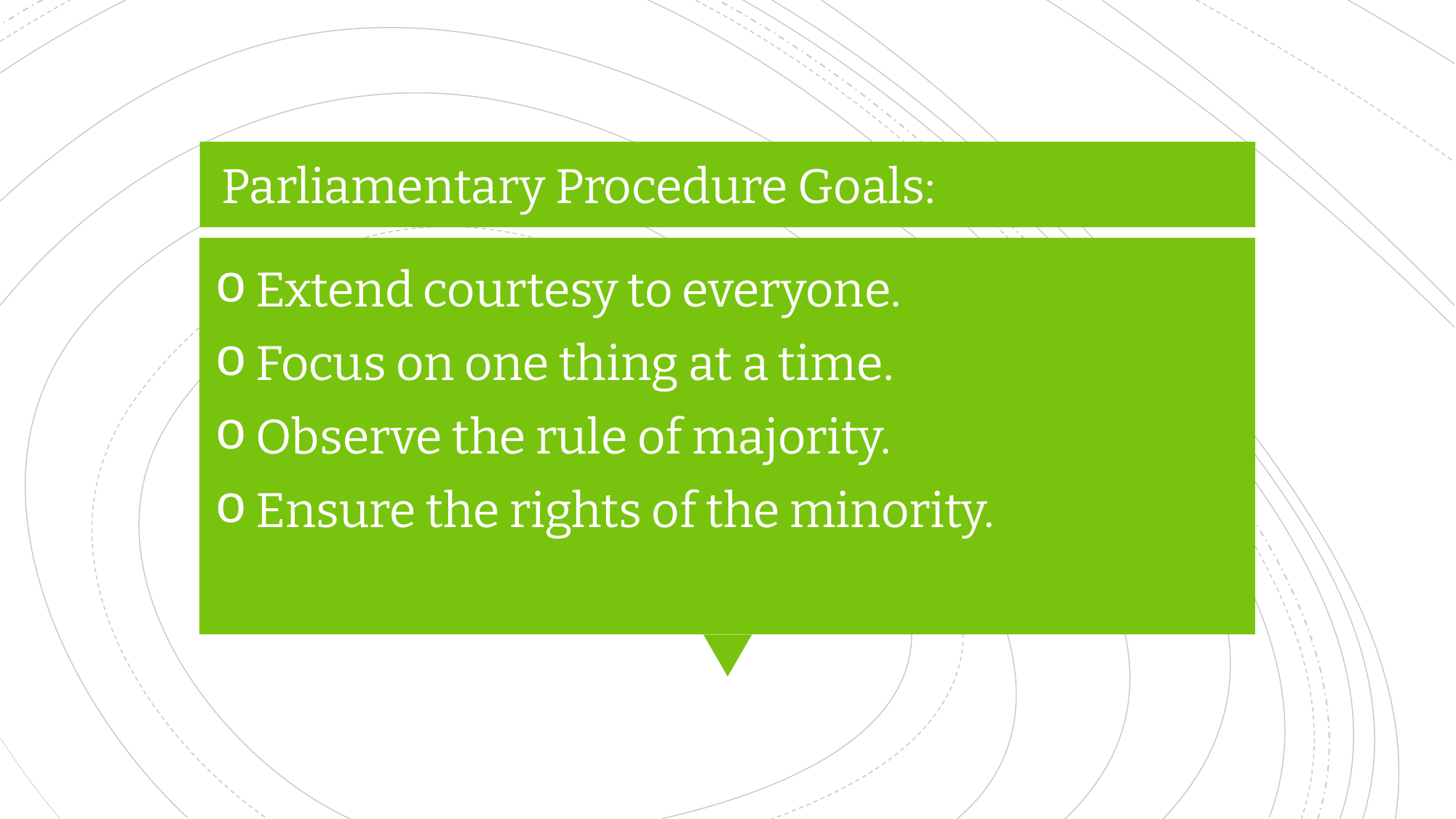

Parliamentary Procedure Goals:
Extend courtesy to everyone.
Focus on one thing at a time.
Observe the rule of majority.
Ensure the rights of the minority.